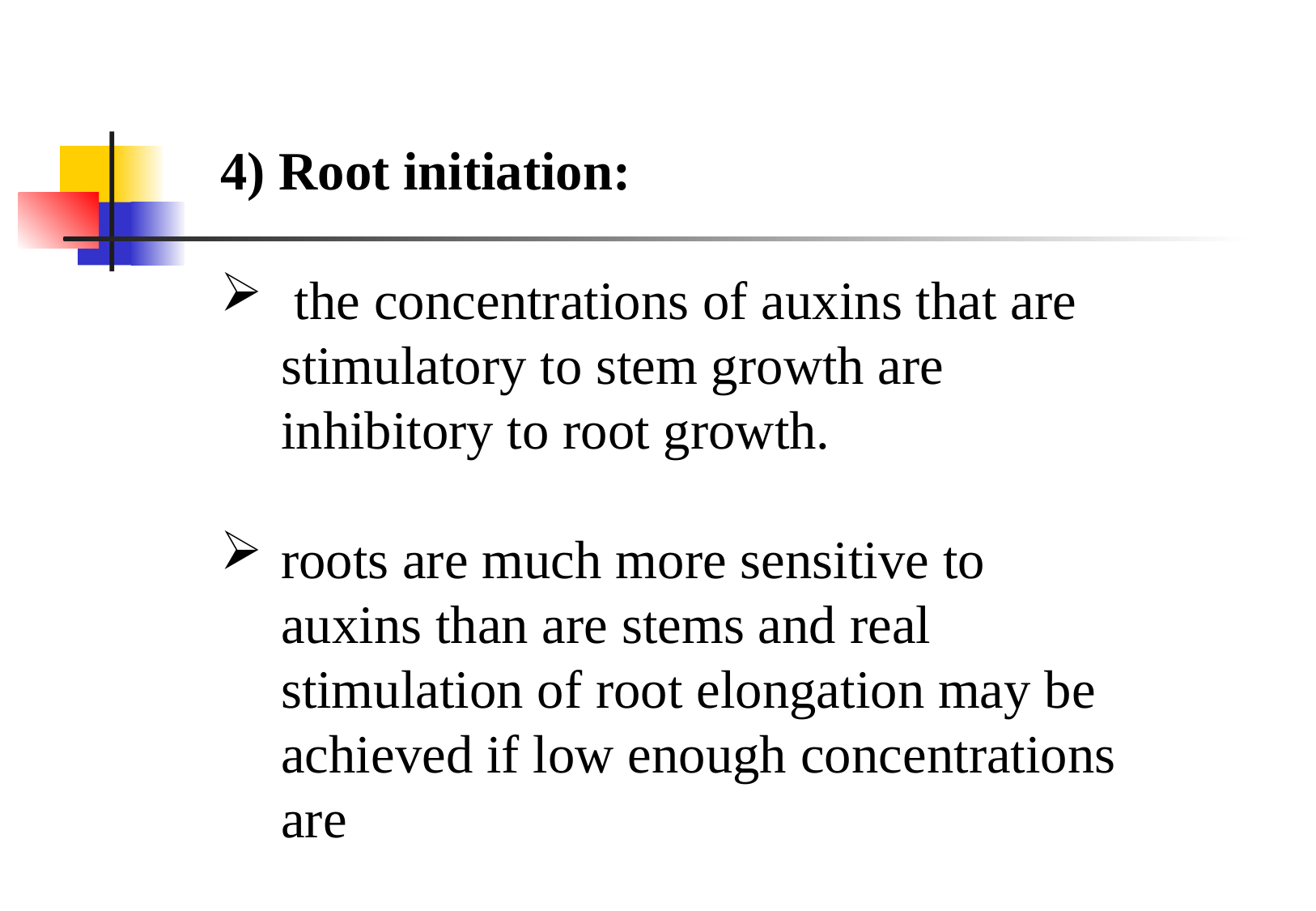

4) Root initiation:

 the concentrations of auxins that are stimulatory to stem growth are inhibitory to root growth.

roots are much more sensitive to auxins than are stems and real stimulation of root elongation may be achieved if low enough concentrations are